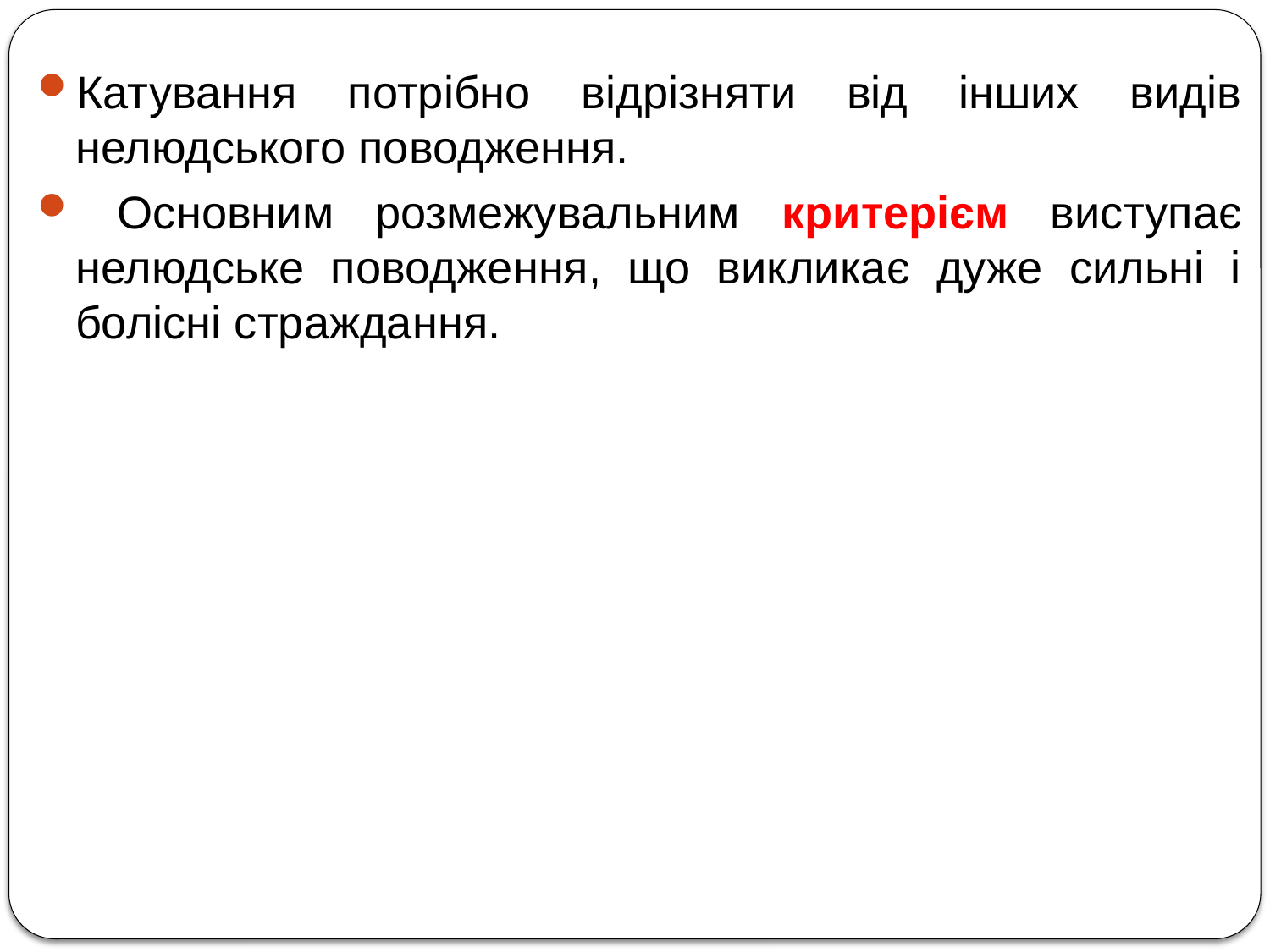

Катування потрібно відрізняти від інших видів нелюдського поводження.
 Основним розмежувальним критерієм виступає нелюдське поводження, що викликає дуже сильні і болісні страждання.